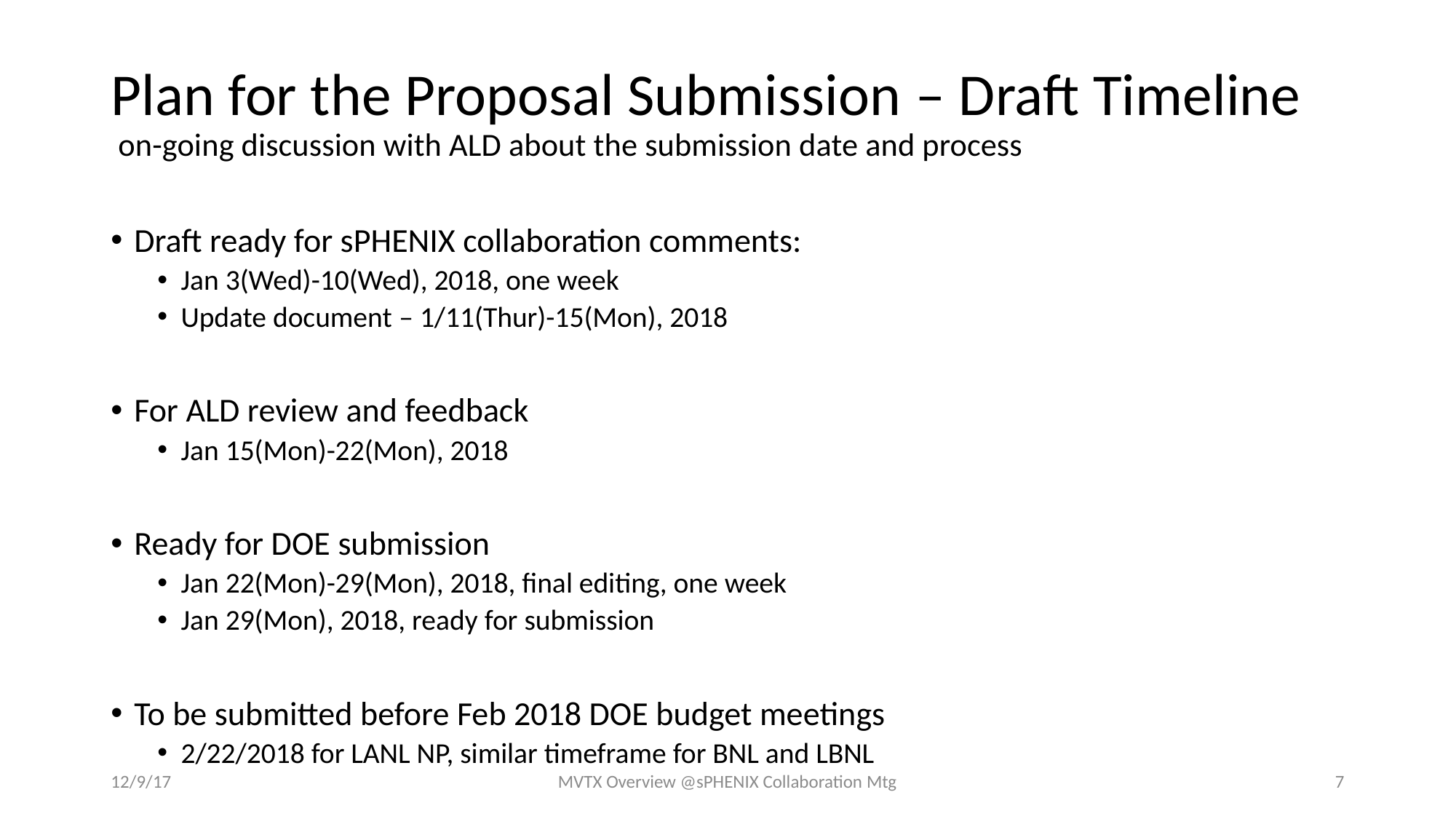

# Plan for the Proposal Submission – Draft Timeline on-going discussion with ALD about the submission date and process
Draft ready for sPHENIX collaboration comments:
Jan 3(Wed)-10(Wed), 2018, one week
Update document – 1/11(Thur)-15(Mon), 2018

For ALD review and feedback
Jan 15(Mon)-22(Mon), 2018

Ready for DOE submission
Jan 22(Mon)-29(Mon), 2018, final editing, one week
Jan 29(Mon), 2018, ready for submission

To be submitted before Feb 2018 DOE budget meetings
2/22/2018 for LANL NP, similar timeframe for BNL and LBNL
12/9/17
MVTX Overview @sPHENIX Collaboration Mtg
7